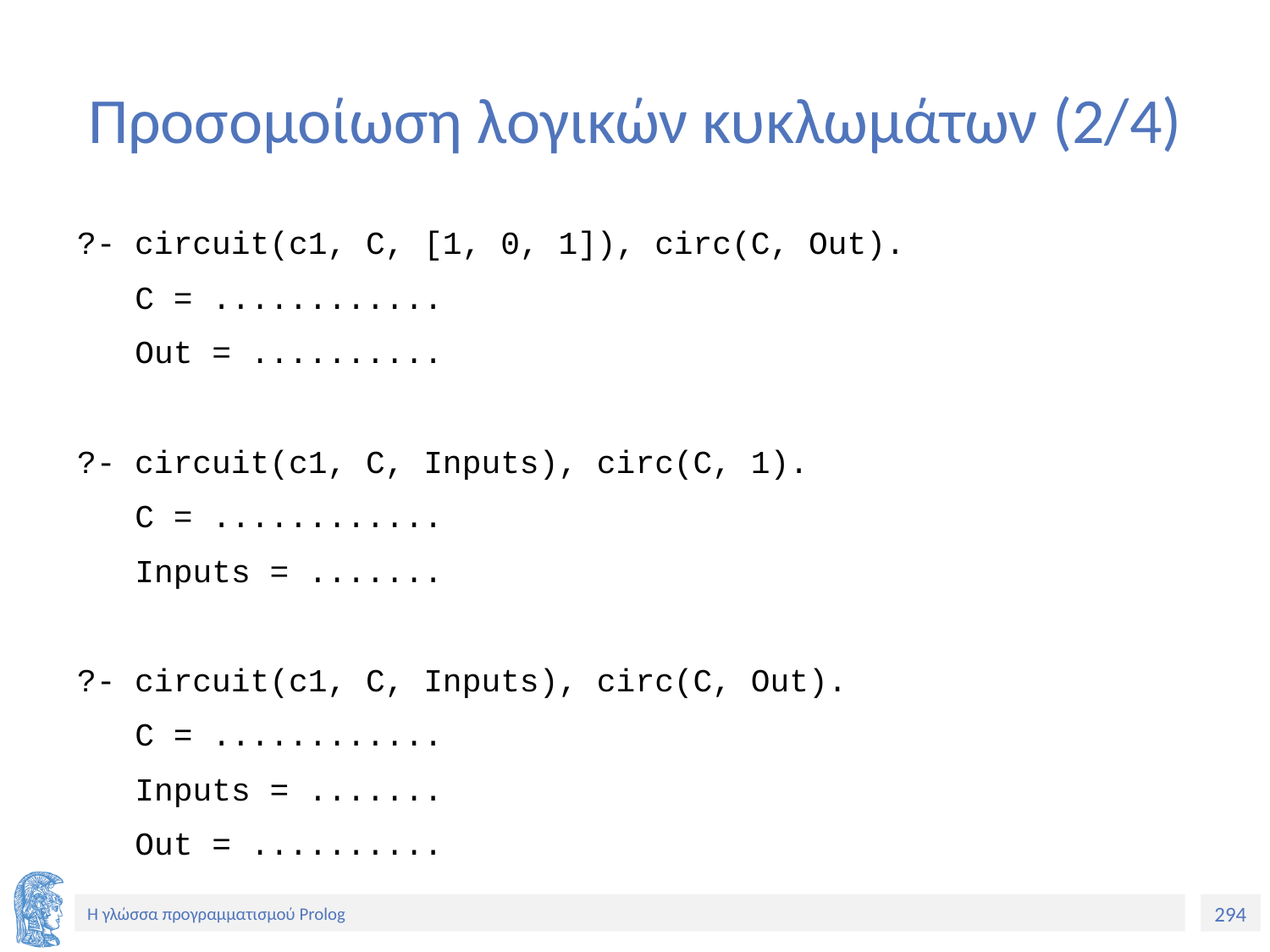

# Προσομοίωση λογικών κυκλωμάτων (2/4)
?- circuit(c1, C, [1, 0, 1]), circ(C, Out).
   C = ............
   Out = ..........

?- circuit(c1, C, Inputs), circ(C, 1).
   C = ............
   Inputs = .......

?- circuit(c1, C, Inputs), circ(C, Out).
   C = ............
   Inputs = .......
   Out = ..........